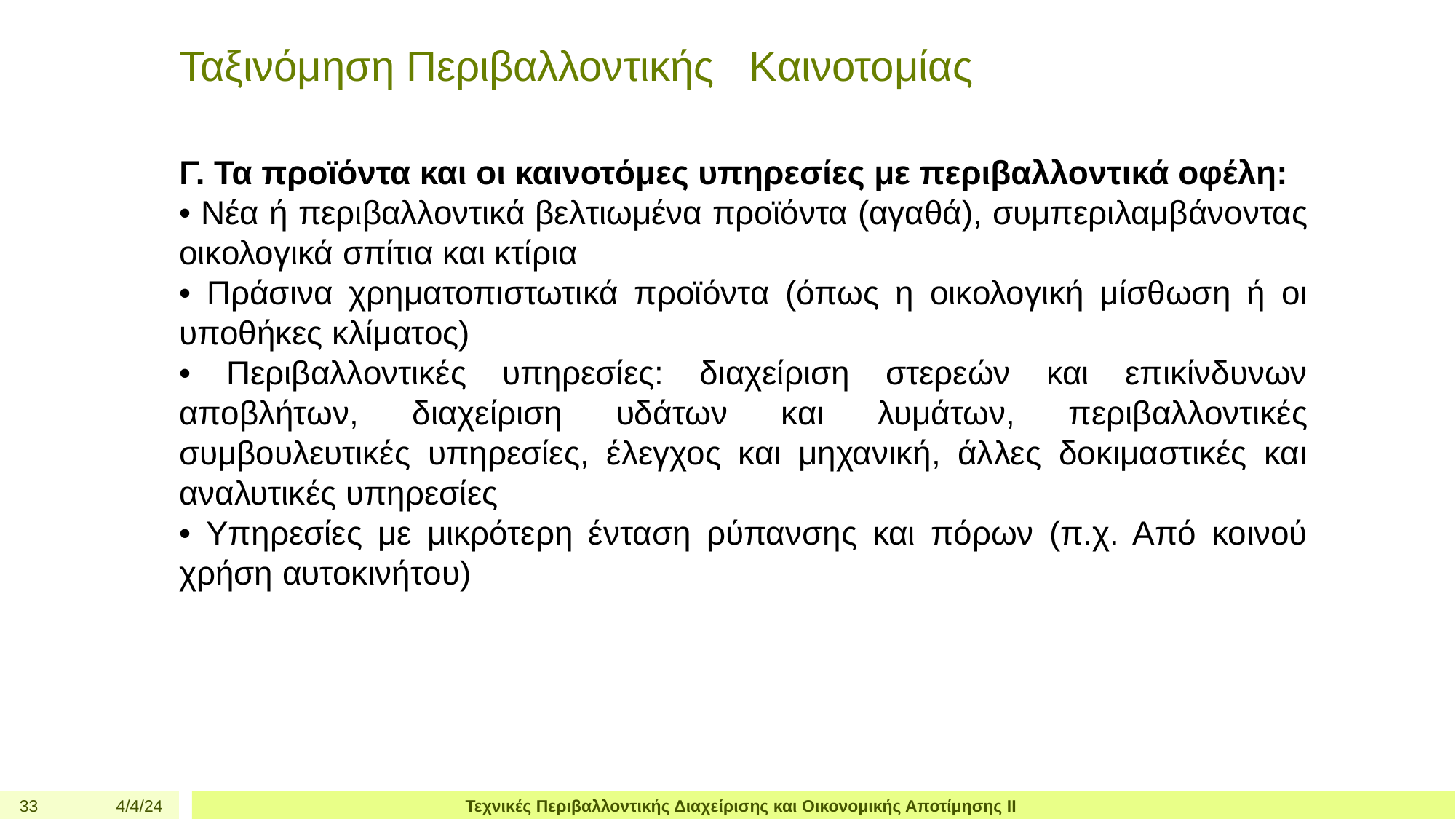

# Ταξινόμηση Περιβαλλοντικής   Καινοτομίας
Γ. Τα προϊόντα και οι καινοτόμες υπηρεσίες με περιβαλλοντικά οφέλη:
• Νέα ή περιβαλλοντικά βελτιωμένα προϊόντα (αγαθά), συμπεριλαμβάνοντας οικολογικά σπίτια και κτίρια
• Πράσινα χρηματοπιστωτικά προϊόντα (όπως η οικολογική μίσθωση ή οι υποθήκες κλίματος)
• Περιβαλλοντικές υπηρεσίες: διαχείριση στερεών και επικίνδυνων αποβλήτων, διαχείριση υδάτων και λυμάτων, περιβαλλοντικές συμβουλευτικές υπηρεσίες, έλεγχος και μηχανική, άλλες δοκιμαστικές και αναλυτικές υπηρεσίες
• Υπηρεσίες με μικρότερη ένταση ρύπανσης και πόρων (π.χ. Από κοινού χρήση αυτοκινήτου)
33
4/4/24
Τεχνικές Περιβαλλοντικής Διαχείρισης και Οικονομικής Αποτίμησης ΙΙ